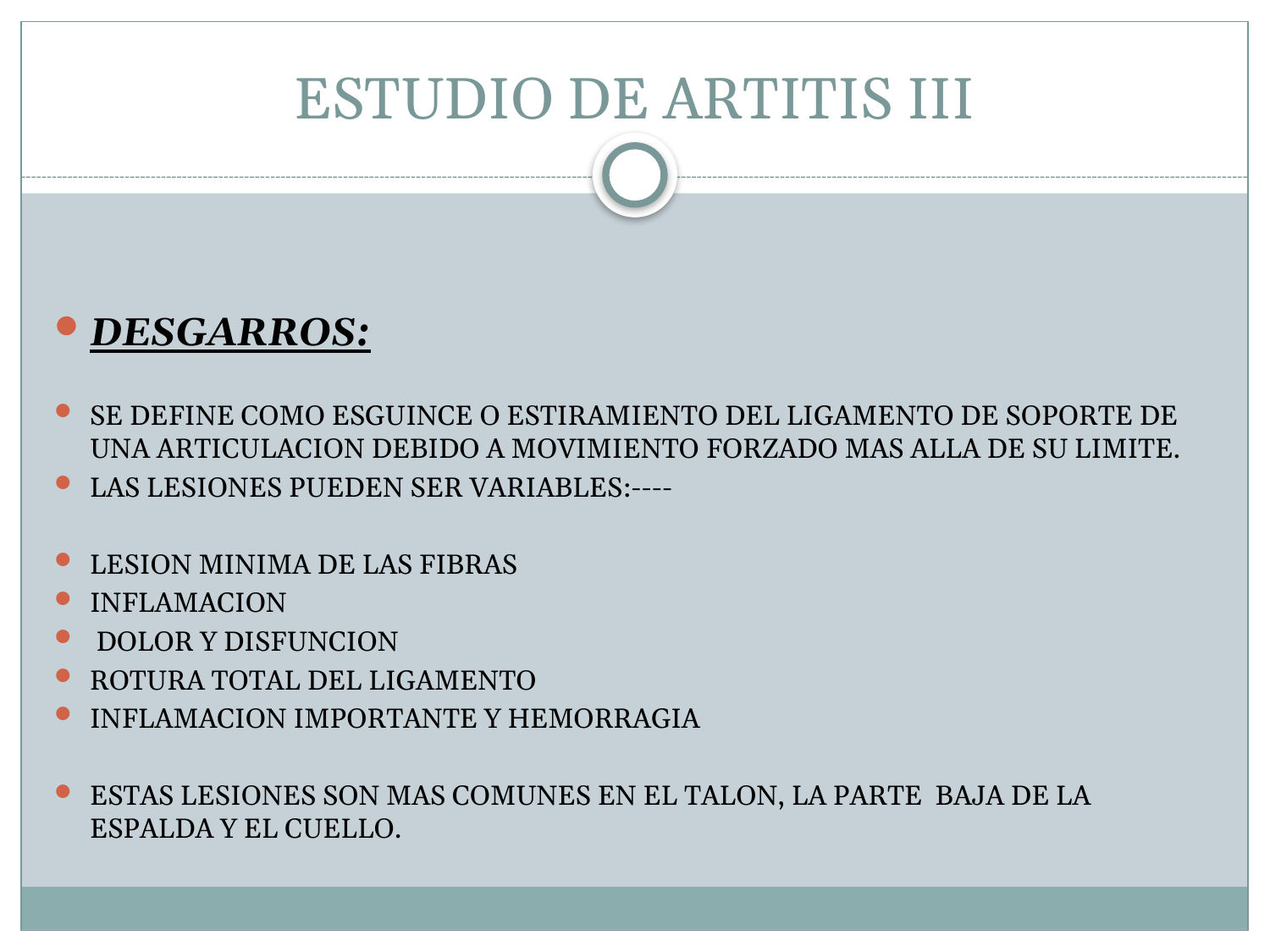

# ESTUDIO DE ARTITIS III

DESGARROS:

SE DEFINE COMO ESGUINCE O ESTIRAMIENTO DEL LIGAMENTO DE SOPORTE DE UNA ARTICULACION DEBIDO A MOVIMIENTO FORZADO MAS ALLA DE SU LIMITE.
LAS LESIONES PUEDEN SER VARIABLES:----

LESION MINIMA DE LAS FIBRAS
INFLAMACION
 DOLOR Y DISFUNCION
ROTURA TOTAL DEL LIGAMENTO
INFLAMACION IMPORTANTE Y HEMORRAGIA

ESTAS LESIONES SON MAS COMUNES EN EL TALON, LA PARTE  BAJA DE LA ESPALDA Y EL CUELLO.